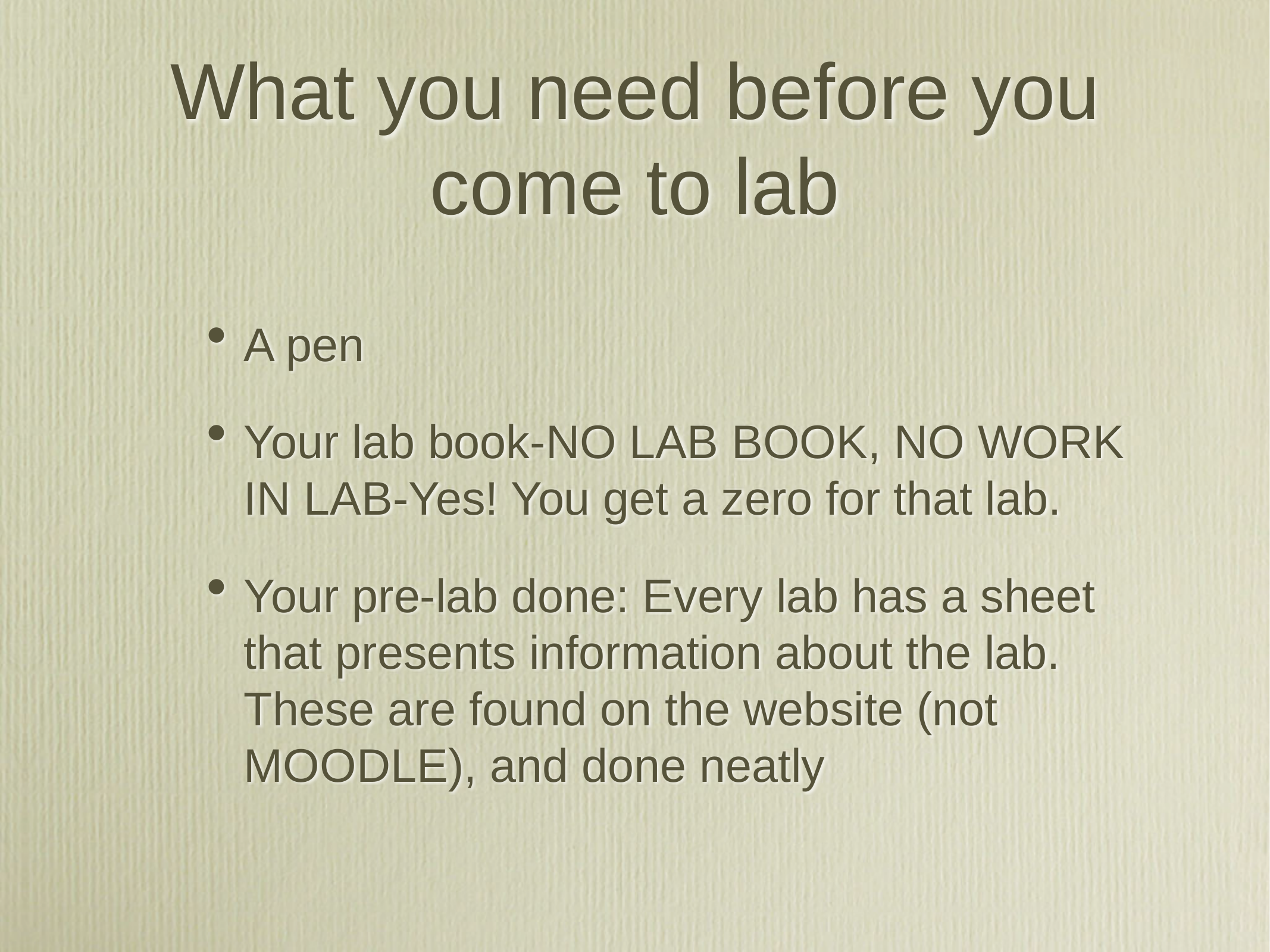

# What you need before you come to lab
A pen
Your lab book-NO LAB BOOK, NO WORK IN LAB-Yes! You get a zero for that lab.
Your pre-lab done: Every lab has a sheet that presents information about the lab. These are found on the website (not MOODLE), and done neatly